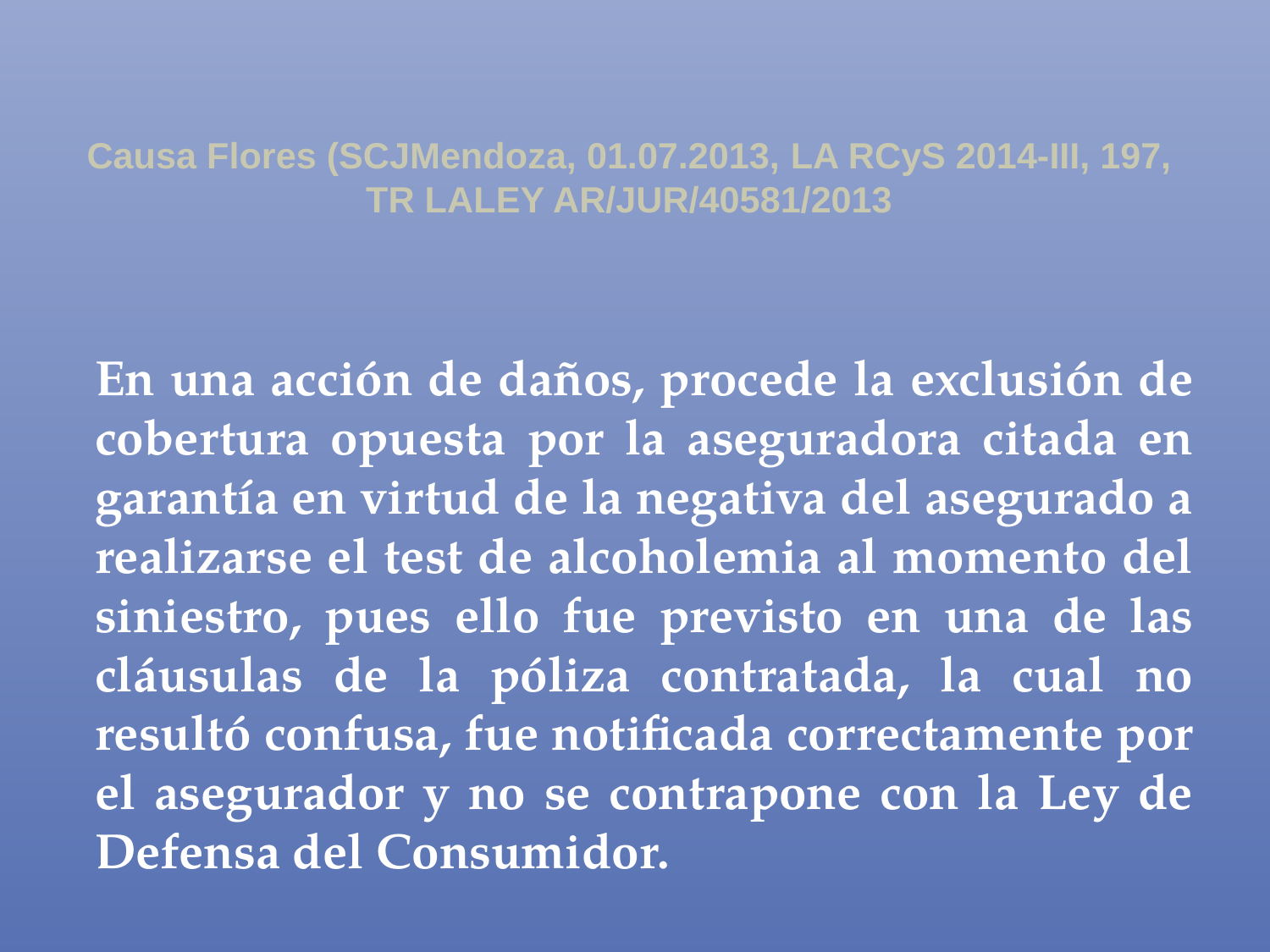

# Causa Flores (SCJMendoza, 01.07.2013, LA RCyS 2014-III, 197, TR LALEY AR/JUR/40581/2013
En una acción de daños, procede la exclusión de cobertura opuesta por la aseguradora citada en garantía en virtud de la negativa del asegurado a realizarse el test de alcoholemia al momento del siniestro, pues ello fue previsto en una de las cláusulas de la póliza contratada, la cual no resultó confusa, fue notificada correctamente por el asegurador y no se contrapone con la Ley de Defensa del Consumidor.